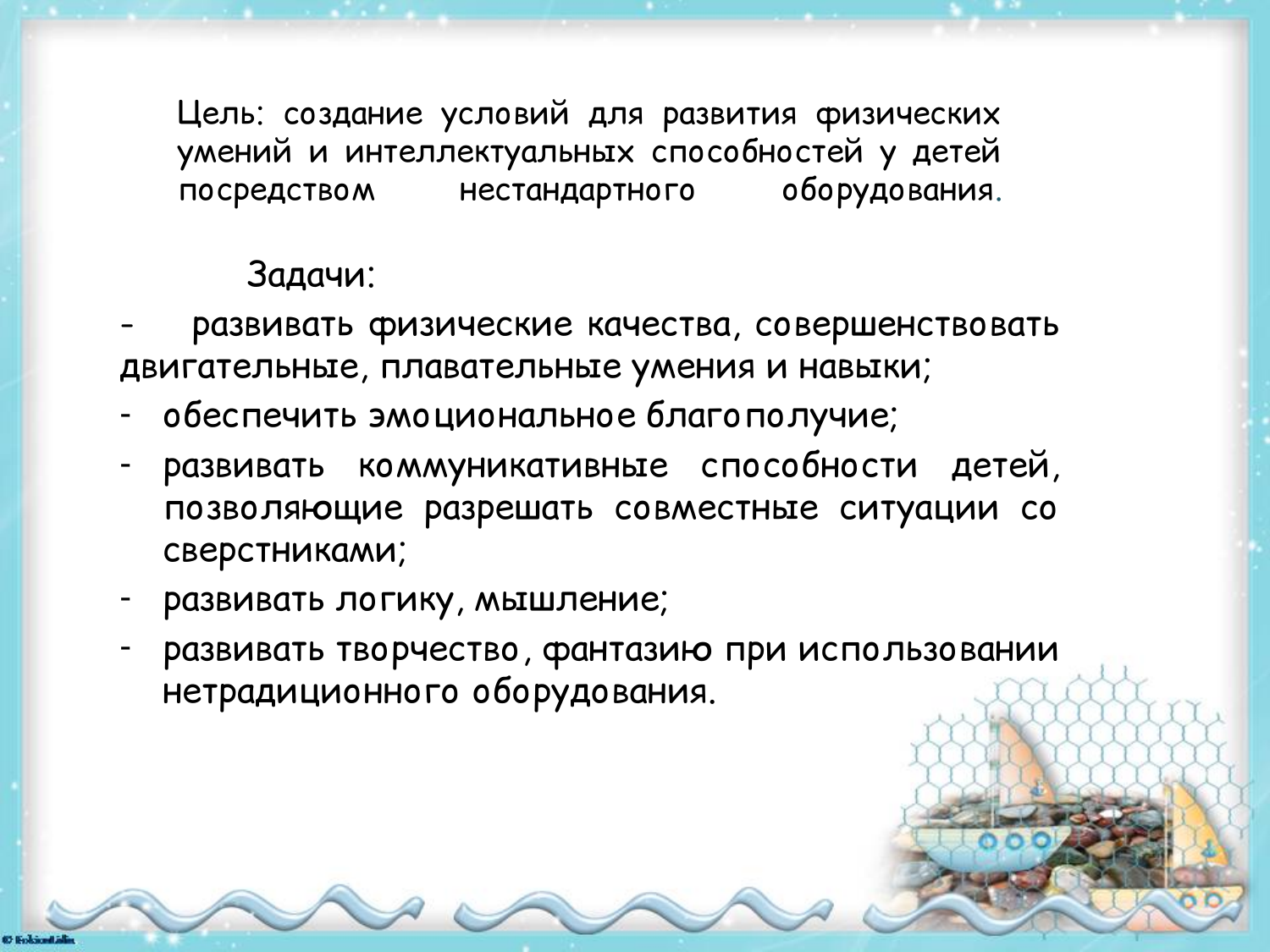

# Цель: создание условий для развития физических умений и интеллектуальных способностей у детей посредством нестандартного оборудования.
	Задачи:
-    развивать физические качества, совершенствовать двигательные, плавательные умения и навыки;
обеспечить эмоциональное благополучие;
развивать коммуникативные способности детей, позволяющие разрешать совместные ситуации со сверстниками;
развивать логику, мышление;
развивать творчество, фантазию при использовании нетрадиционного оборудования.